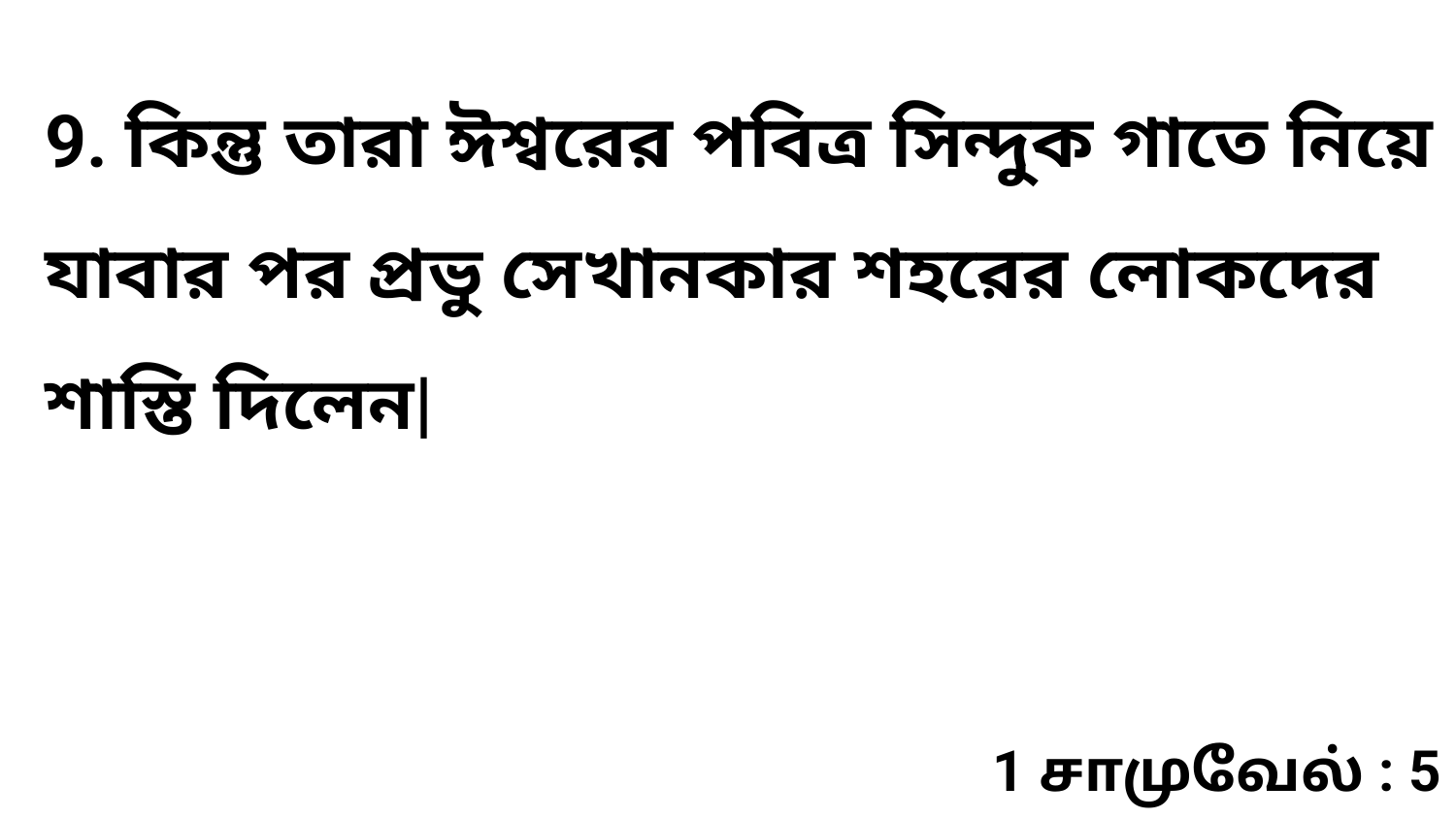

9. কিন্তু তারা ঈশ্বরের পবিত্র সিন্দুক গাতে নিয়ে যাবার পর প্রভু সেখানকার শহরের লোকদের শাস্তি দিলেন|
1 சாமுவேல் : 5